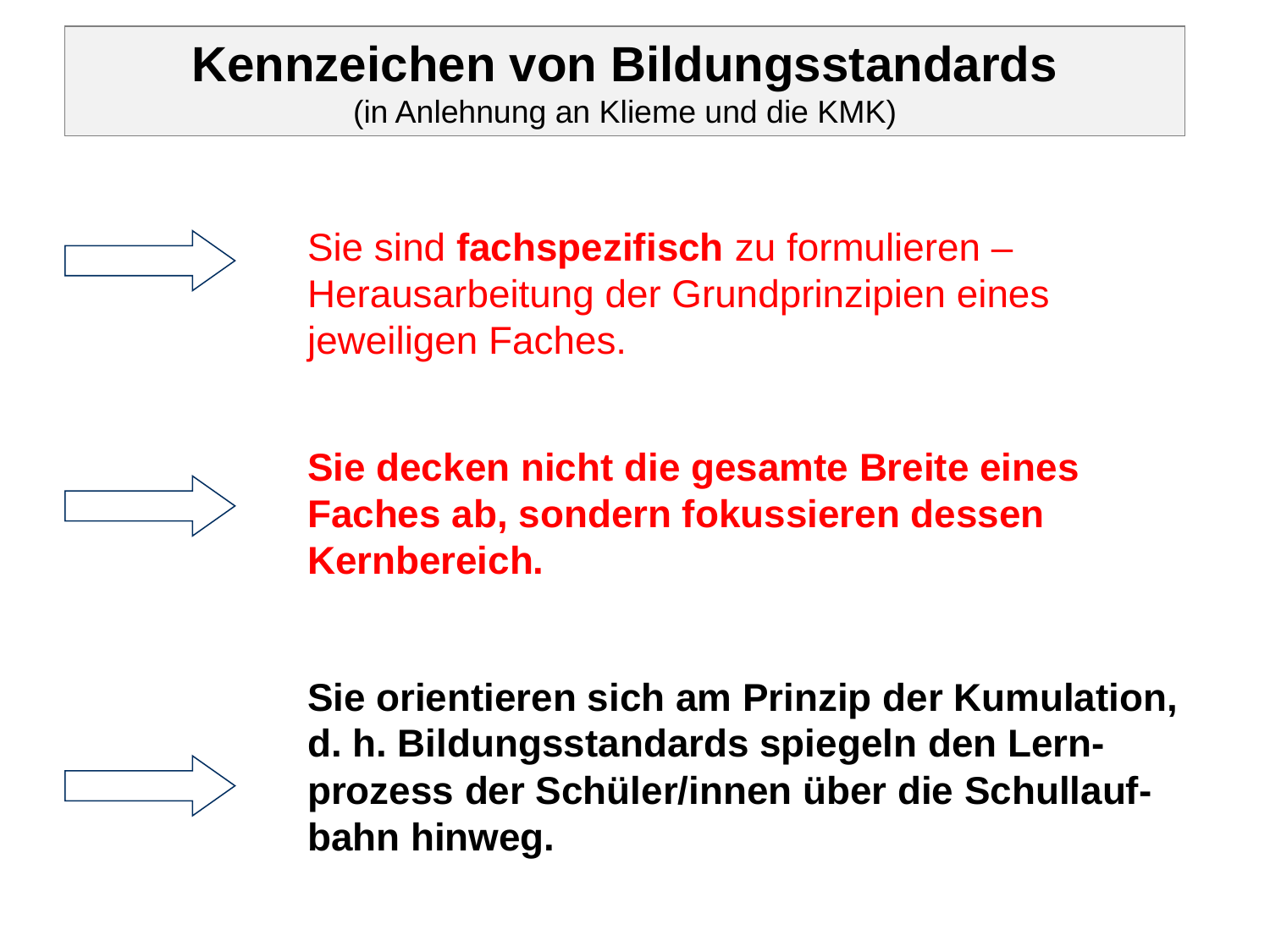

Kennzeichen von Bildungsstandards
(in Anlehnung an Klieme und die KMK)
Sie sind fachspezifisch zu formulieren – Herausarbeitung der Grundprinzipien eines jeweiligen Faches.

Sie decken nicht die gesamte Breite eines Faches ab, sondern fokussieren dessen Kernbereich.

Sie orientieren sich am Prinzip der Kumulation, d. h. Bildungsstandards spiegeln den Lern-prozess der Schüler/innen über die Schullauf-bahn hinweg.